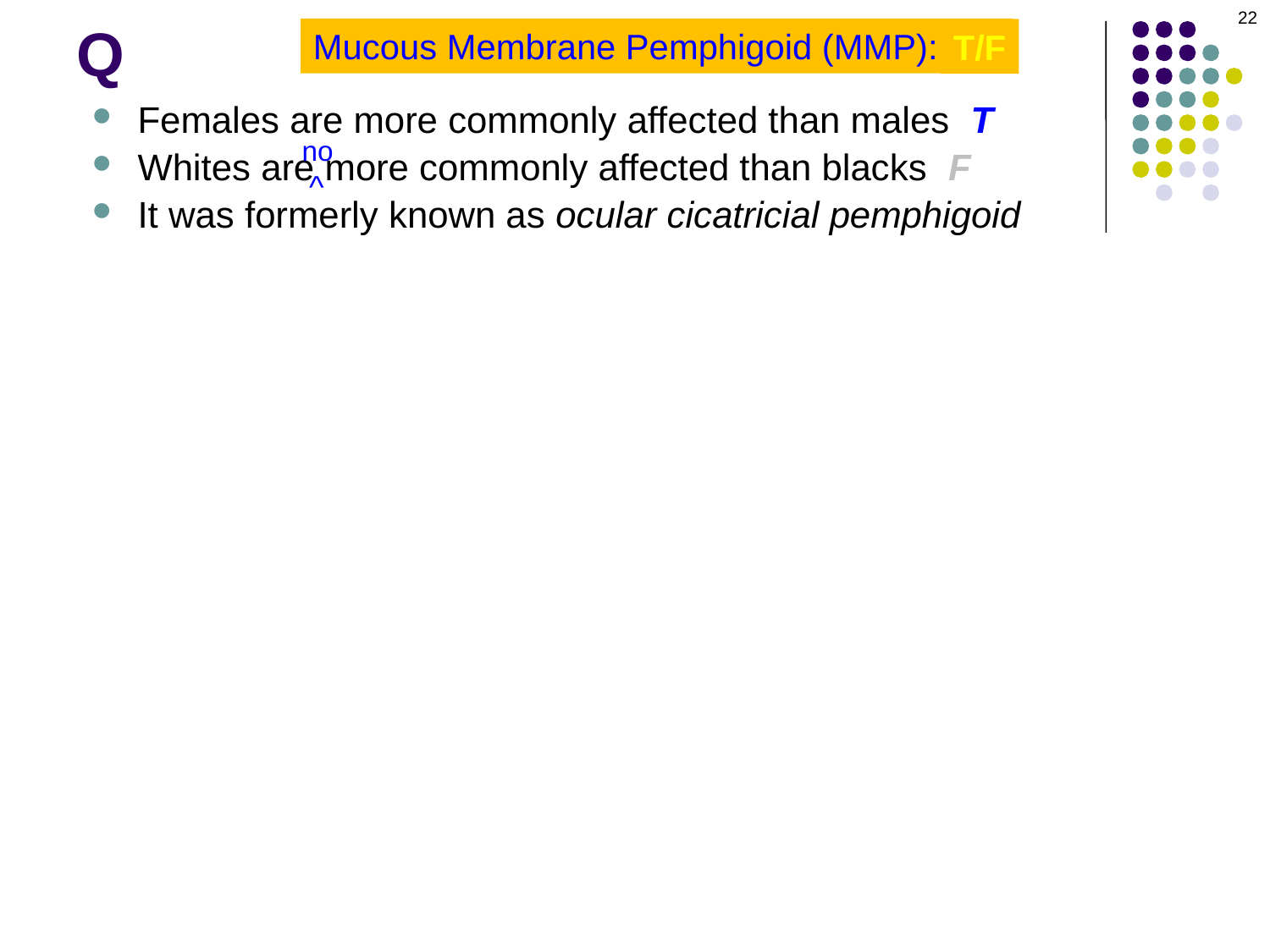

22
# Q
Mucous Membrane Pemphigoid (MMP): T/F
T/F
Females are more commonly affected than males  T
Whites are more commonly affected than blacks  F
It was formerly known as ocular cicatricial pemphigoid
no
^